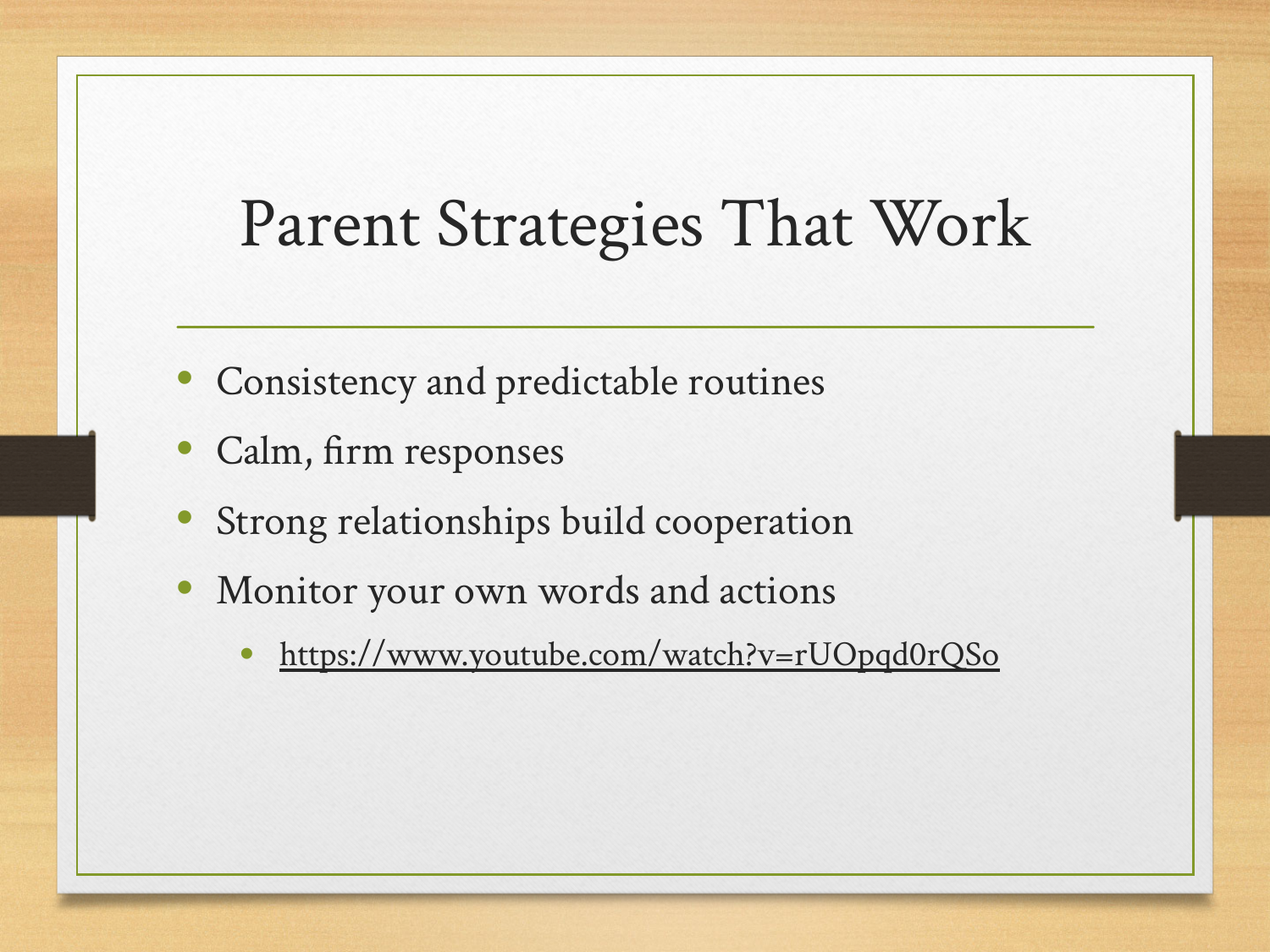

# Parent Strategies That Work
Consistency and predictable routines
Calm, firm responses
Strong relationships build cooperation
Monitor your own words and actions
https://www.youtube.com/watch?v=rUOpqd0rQSo